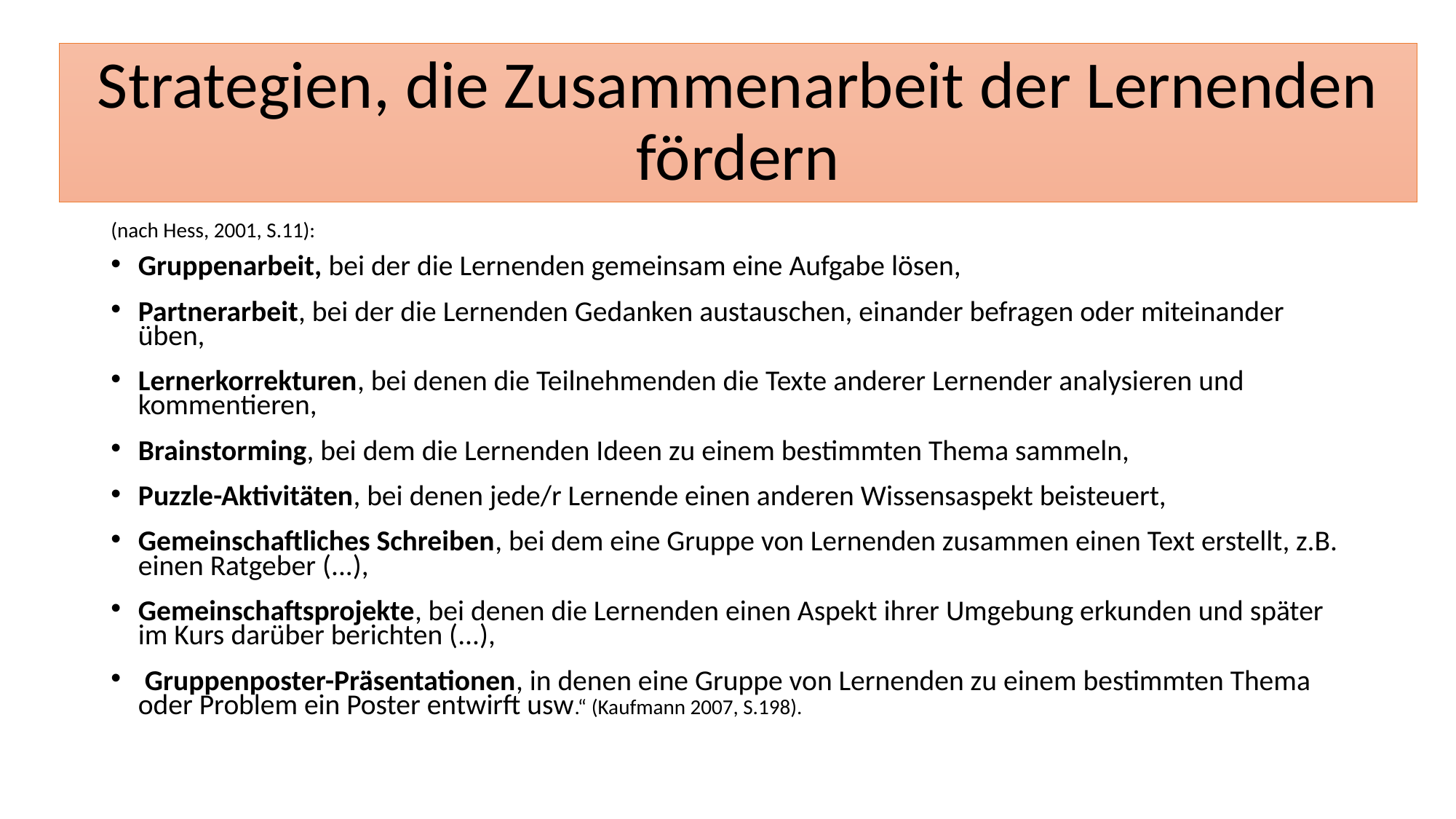

# Strategien, die Zusammenarbeit der Lernenden fördern
(nach Hess, 2001, S.11):
Gruppenarbeit, bei der die Lernenden gemeinsam eine Aufgabe lösen,
Partnerarbeit, bei der die Lernenden Gedanken austauschen, einander befragen oder miteinander üben,
Lernerkorrekturen, bei denen die Teilnehmenden die Texte anderer Lernender analysieren und kommentieren,
Brainstorming, bei dem die Lernenden Ideen zu einem bestimmten Thema sammeln,
Puzzle-Aktivitäten, bei denen jede/r Lernende einen anderen Wissensaspekt beisteuert,
Gemeinschaftliches Schreiben, bei dem eine Gruppe von Lernenden zusammen einen Text erstellt, z.B. einen Ratgeber (...),
Gemeinschaftsprojekte, bei denen die Lernenden einen Aspekt ihrer Umgebung erkunden und später im Kurs darüber berichten (...),
 Gruppenposter-Präsentationen, in denen eine Gruppe von Lernenden zu einem bestimmten Thema oder Problem ein Poster entwirft usw.“ (Kaufmann 2007, S.198).